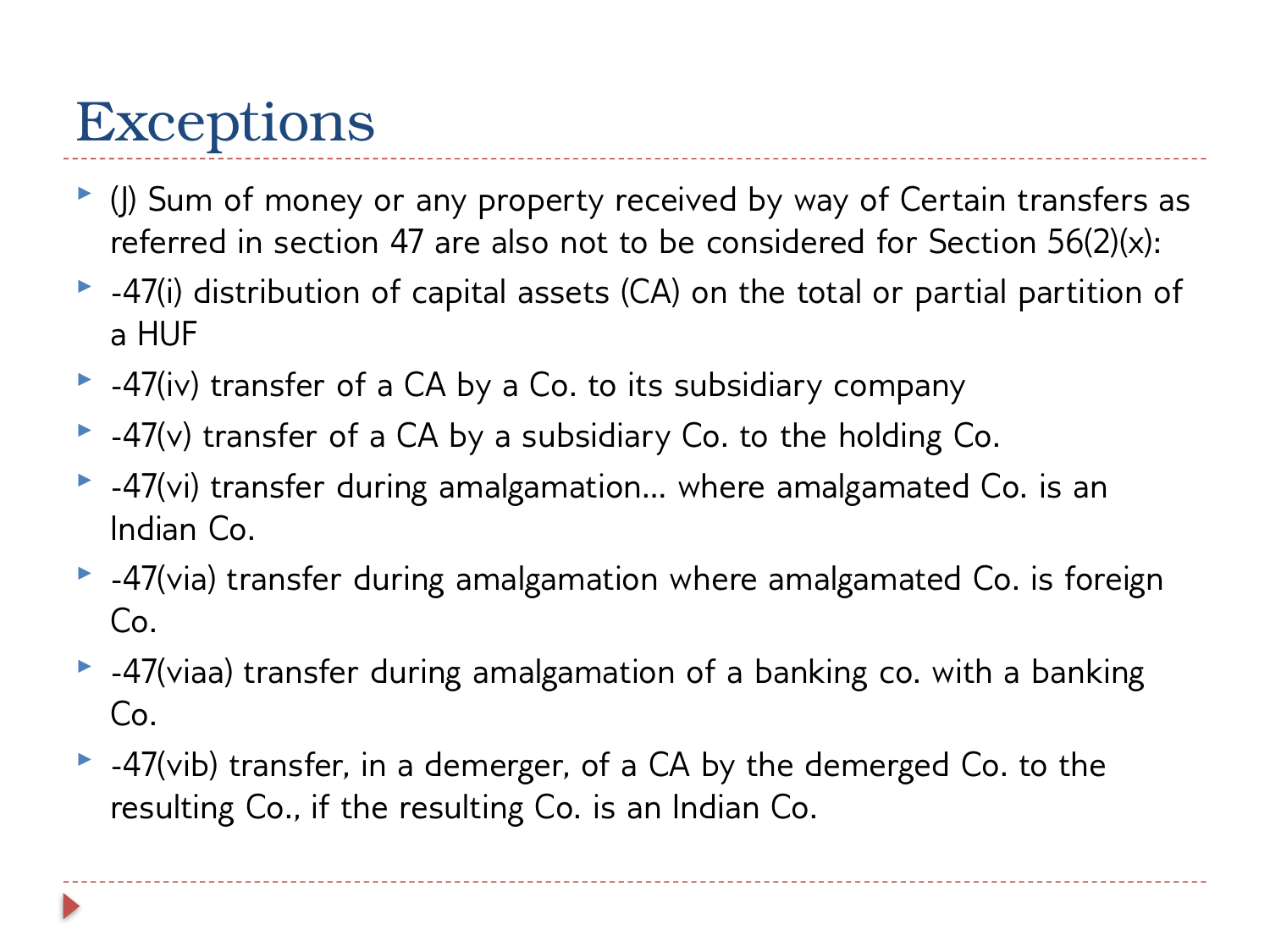

# Exceptions
(J) Sum of money or any property received by way of Certain transfers as referred in section 47 are also not to be considered for Section 56(2)(x):
-47(i) distribution of capital assets (CA) on the total or partial partition of a HUF
-47(iv) transfer of a CA by a Co. to its subsidiary company
-47(v) transfer of a CA by a subsidiary Co. to the holding Co.
-47(vi) transfer during amalgamation… where amalgamated Co. is an Indian Co.
-47(via) transfer during amalgamation where amalgamated Co. is foreign Co.
-47(viaa) transfer during amalgamation of a banking co. with a banking Co.
-47(vib) transfer, in a demerger, of a CA by the demerged Co. to the resulting Co., if the resulting Co. is an Indian Co.